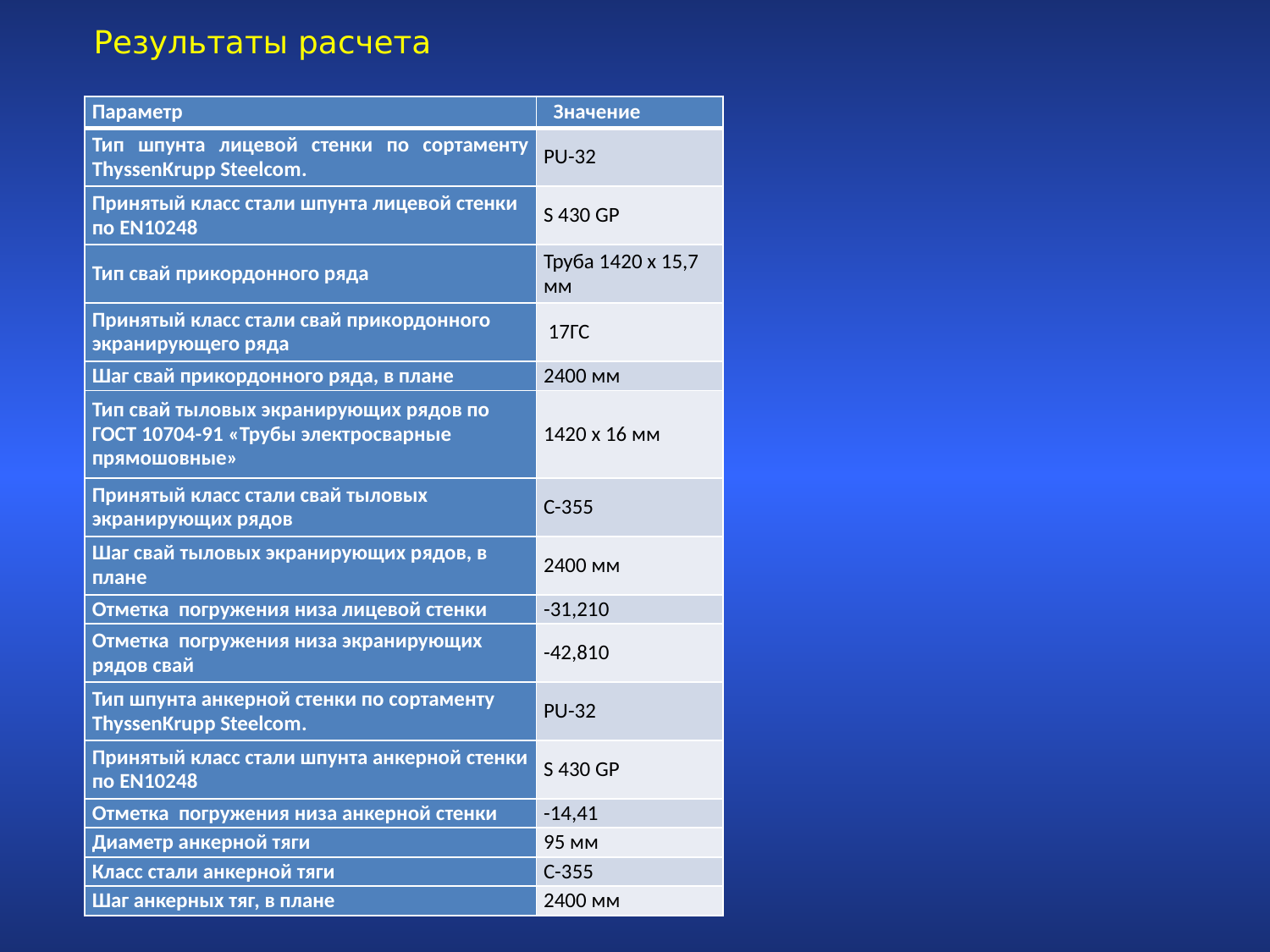

Результаты расчета
| Параметр | Значение |
| --- | --- |
| Тип шпунта лицевой стенки по сортаменту ThyssenKrupp Steelcom. | PU-32 |
| Принятый класс стали шпунта лицевой стенки по EN10248 | S 430 GP |
| Тип свай прикордонного ряда | Труба 1420 х 15,7 мм |
| Принятый класс стали свай прикордонного экранирующего ряда | 17ГС |
| Шаг свай прикордонного ряда, в плане | 2400 мм |
| Тип свай тыловых экранирующих рядов по ГОСТ 10704-91 «Трубы электросварные прямошовные» | 1420 х 16 мм |
| Принятый класс стали свай тыловых экранирующих рядов | С-355 |
| Шаг свай тыловых экранирующих рядов, в плане | 2400 мм |
| Отметка погружения низа лицевой стенки | -31,210 |
| Отметка погружения низа экранирующих рядов свай | -42,810 |
| Тип шпунта анкерной стенки по сортаменту ThyssenKrupp Steelcom. | PU-32 |
| Принятый класс стали шпунта анкерной стенки по EN10248 | S 430 GP |
| Отметка погружения низа анкерной стенки | -14,41 |
| Диаметр анкерной тяги | 95 мм |
| Класс стали анкерной тяги | С-355 |
| Шаг анкерных тяг, в плане | 2400 мм |